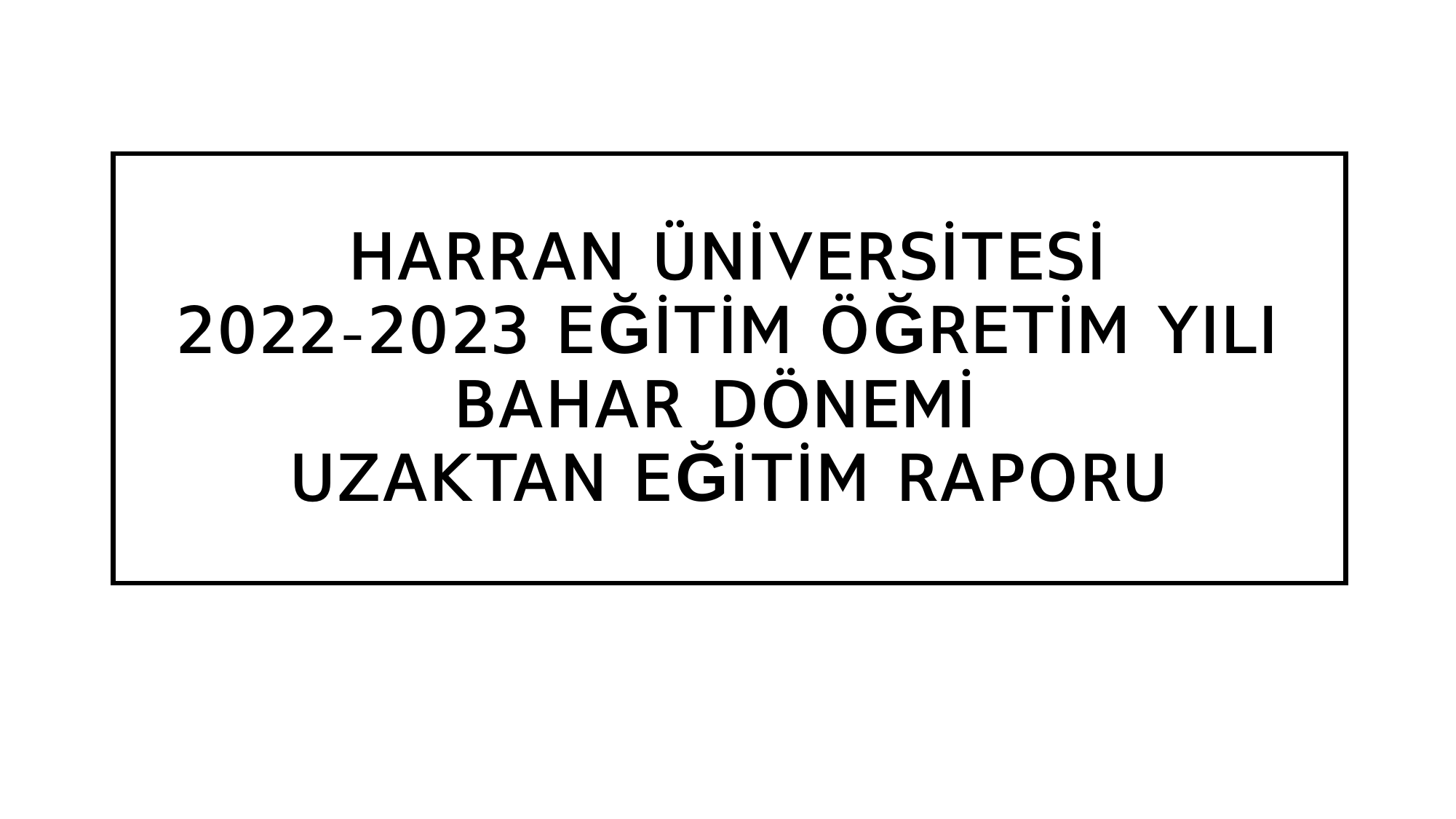

# HARRAN ÜNİVERSİTESİ 2022-2023 EĞİTİM ÖĞRETİM YILI BAHAR DÖNEMİ UZAKTAN EĞİTİM RAPORU